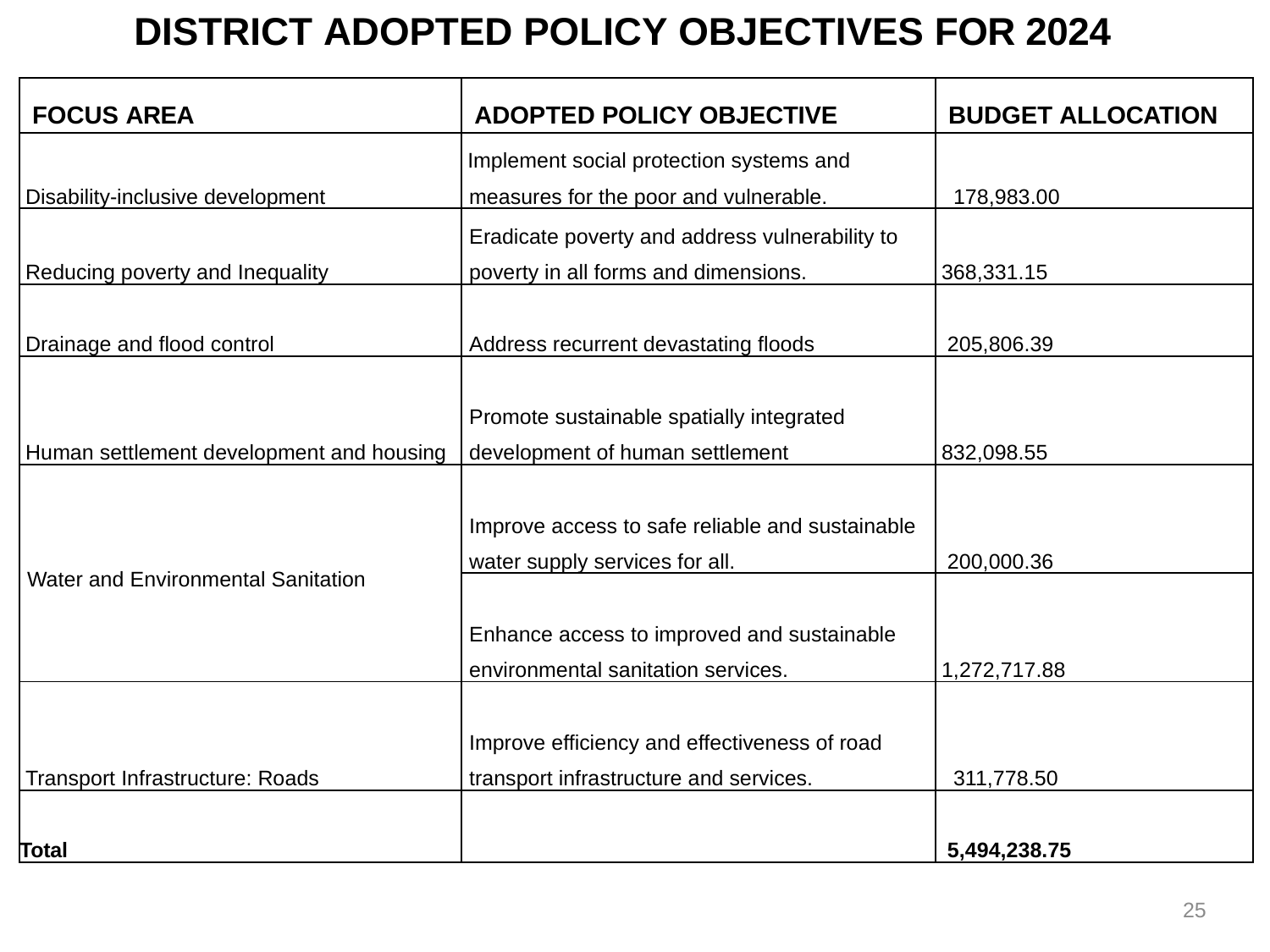

DISTRICT ADOPTED POLICY OBJECTIVES FOR 2024
| FOCUS AREA | ADOPTED POLICY OBJECTIVE | BUDGET ALLOCATION |
| --- | --- | --- |
| Disability-inclusive development | Implement social protection systems and measures for the poor and vulnerable. | 178,983.00 |
| Reducing poverty and Inequality | Eradicate poverty and address vulnerability to poverty in all forms and dimensions. | 368,331.15 |
| Drainage and flood control | Address recurrent devastating floods | 205,806.39 |
| Human settlement development and housing | Promote sustainable spatially integrated development of human settlement | 832,098.55 |
| Water and Environmental Sanitation | Improve access to safe reliable and sustainable water supply services for all. | 200,000.36 |
|  | Enhance access to improved and sustainable environmental sanitation services. | 1,272,717.88 |
| Transport Infrastructure: Roads | Improve efficiency and effectiveness of road transport infrastructure and services. | 311,778.50 |
| Total |  | 5,494,238.75 |
25